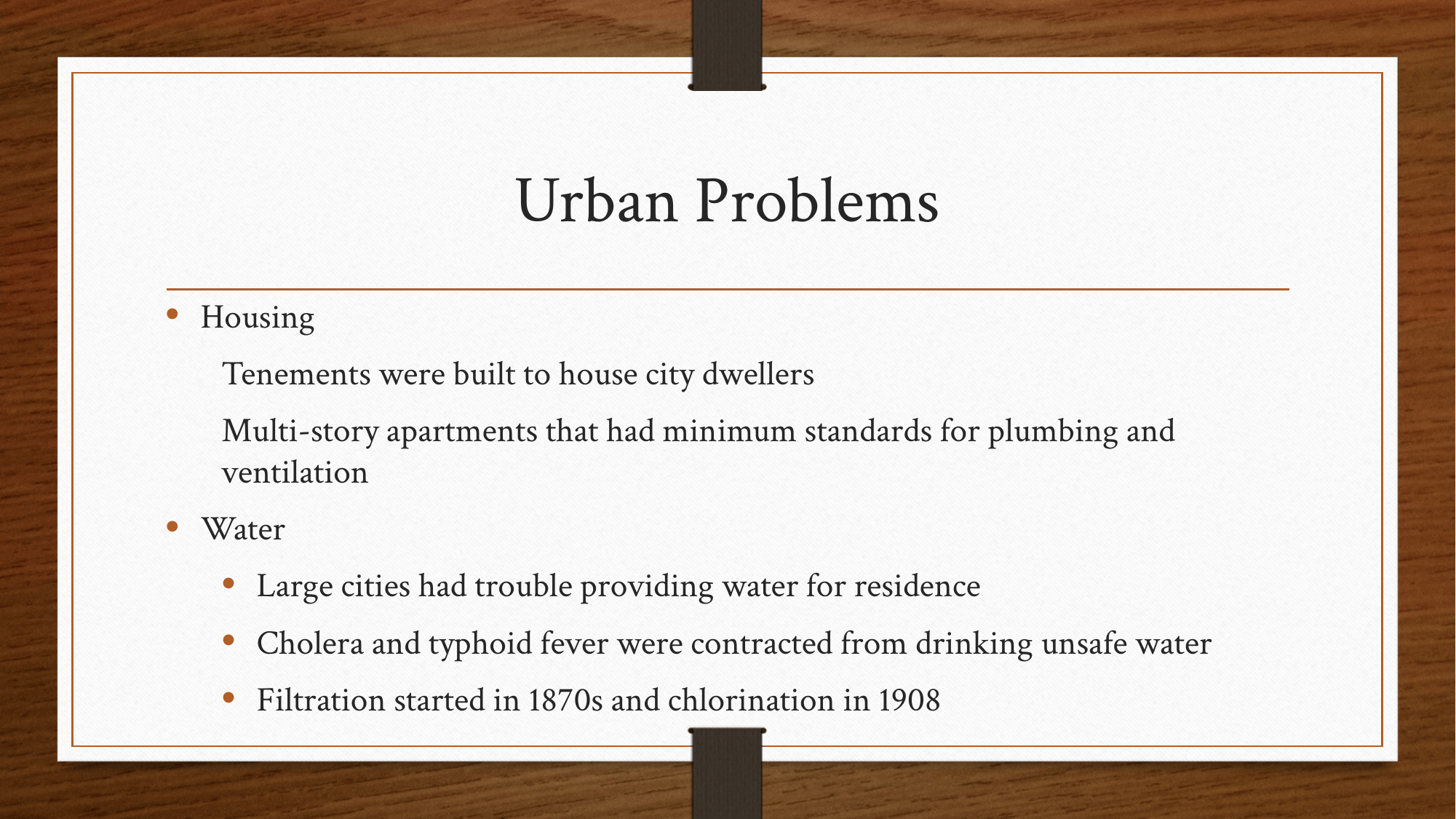

# Urban Problems
Housing
Tenements were built to house city dwellers
Multi-story apartments that had minimum standards for plumbing and ventilation
Water
Large cities had trouble providing water for residence
Cholera and typhoid fever were contracted from drinking unsafe water
Filtration started in 1870s and chlorination in 1908